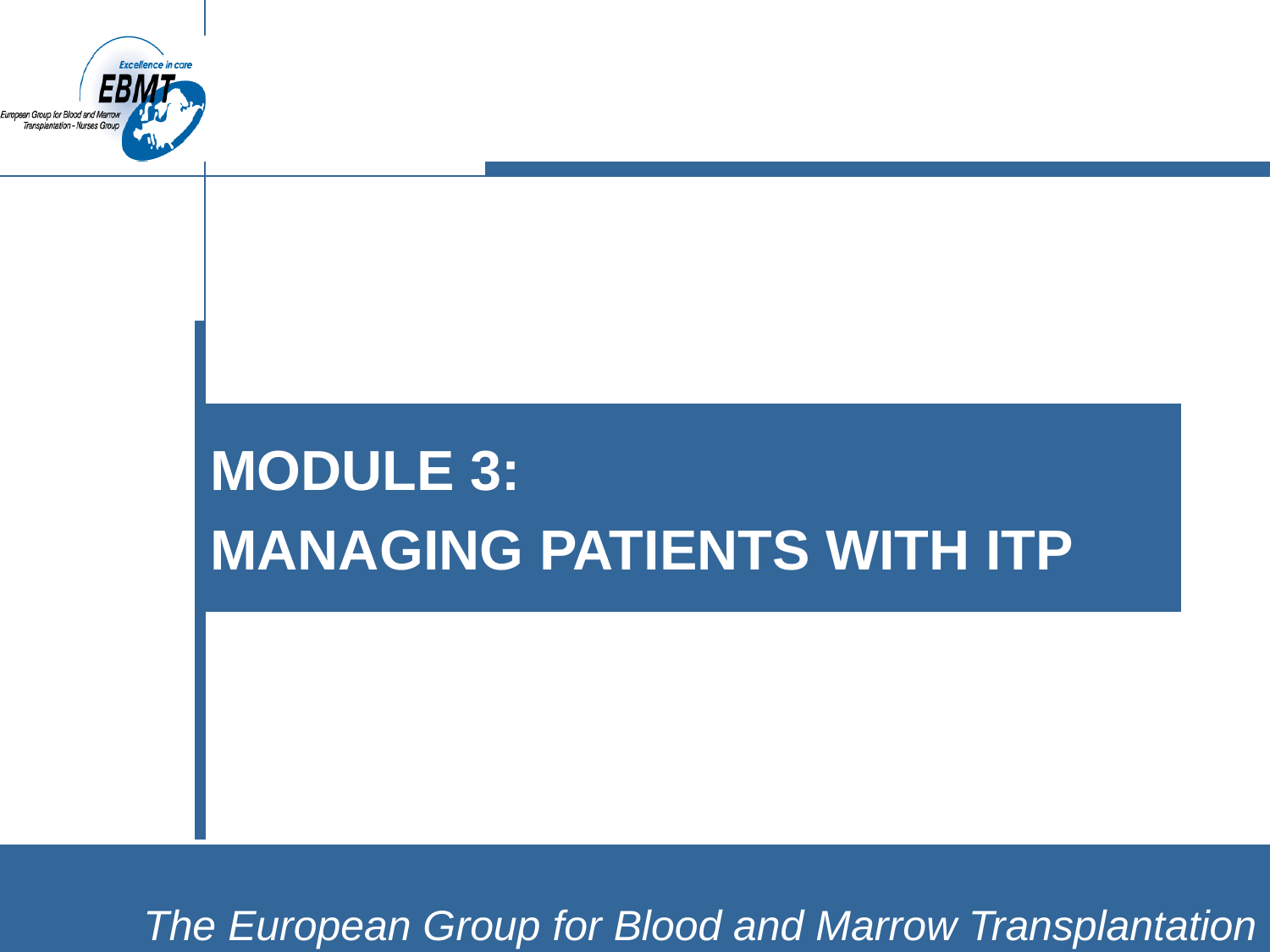

MODULE 3:
MANAGING PATIENTS WITH ITP

The European Group for Blood and Marrow Transplantation